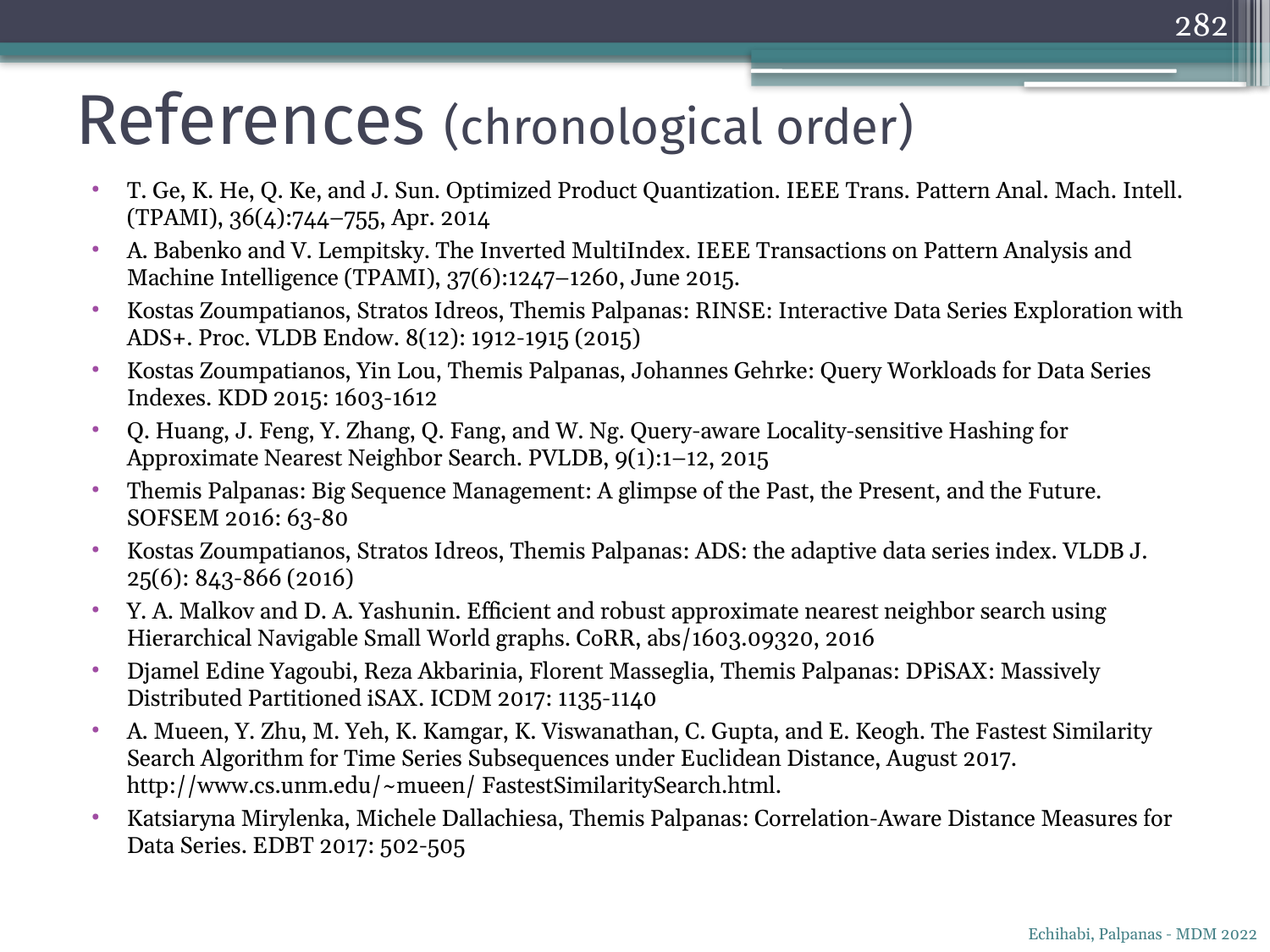

282
# References (chronological order)
T. Ge, K. He, Q. Ke, and J. Sun. Optimized Product Quantization. IEEE Trans. Pattern Anal. Mach. Intell. (TPAMI), 36(4):744–755, Apr. 2014
A. Babenko and V. Lempitsky. The Inverted MultiIndex. IEEE Transactions on Pattern Analysis and Machine Intelligence (TPAMI), 37(6):1247–1260, June 2015.
Kostas Zoumpatianos, Stratos Idreos, Themis Palpanas: RINSE: Interactive Data Series Exploration with ADS+. Proc. VLDB Endow. 8(12): 1912-1915 (2015)
Kostas Zoumpatianos, Yin Lou, Themis Palpanas, Johannes Gehrke: Query Workloads for Data Series Indexes. KDD 2015: 1603-1612
Q. Huang, J. Feng, Y. Zhang, Q. Fang, and W. Ng. Query-aware Locality-sensitive Hashing for Approximate Nearest Neighbor Search. PVLDB, 9(1):1–12, 2015
Themis Palpanas: Big Sequence Management: A glimpse of the Past, the Present, and the Future. SOFSEM 2016: 63-80
Kostas Zoumpatianos, Stratos Idreos, Themis Palpanas: ADS: the adaptive data series index. VLDB J. 25(6): 843-866 (2016)
Y. A. Malkov and D. A. Yashunin. Efficient and robust approximate nearest neighbor search using Hierarchical Navigable Small World graphs. CoRR, abs/1603.09320, 2016
Djamel Edine Yagoubi, Reza Akbarinia, Florent Masseglia, Themis Palpanas: DPiSAX: Massively Distributed Partitioned iSAX. ICDM 2017: 1135-1140
A. Mueen, Y. Zhu, M. Yeh, K. Kamgar, K. Viswanathan, C. Gupta, and E. Keogh. The Fastest Similarity Search Algorithm for Time Series Subsequences under Euclidean Distance, August 2017. http://www.cs.unm.edu/~mueen/ FastestSimilaritySearch.html.
Katsiaryna Mirylenka, Michele Dallachiesa, Themis Palpanas: Correlation-Aware Distance Measures for Data Series. EDBT 2017: 502-505
Echihabi, Palpanas - MDM 2022